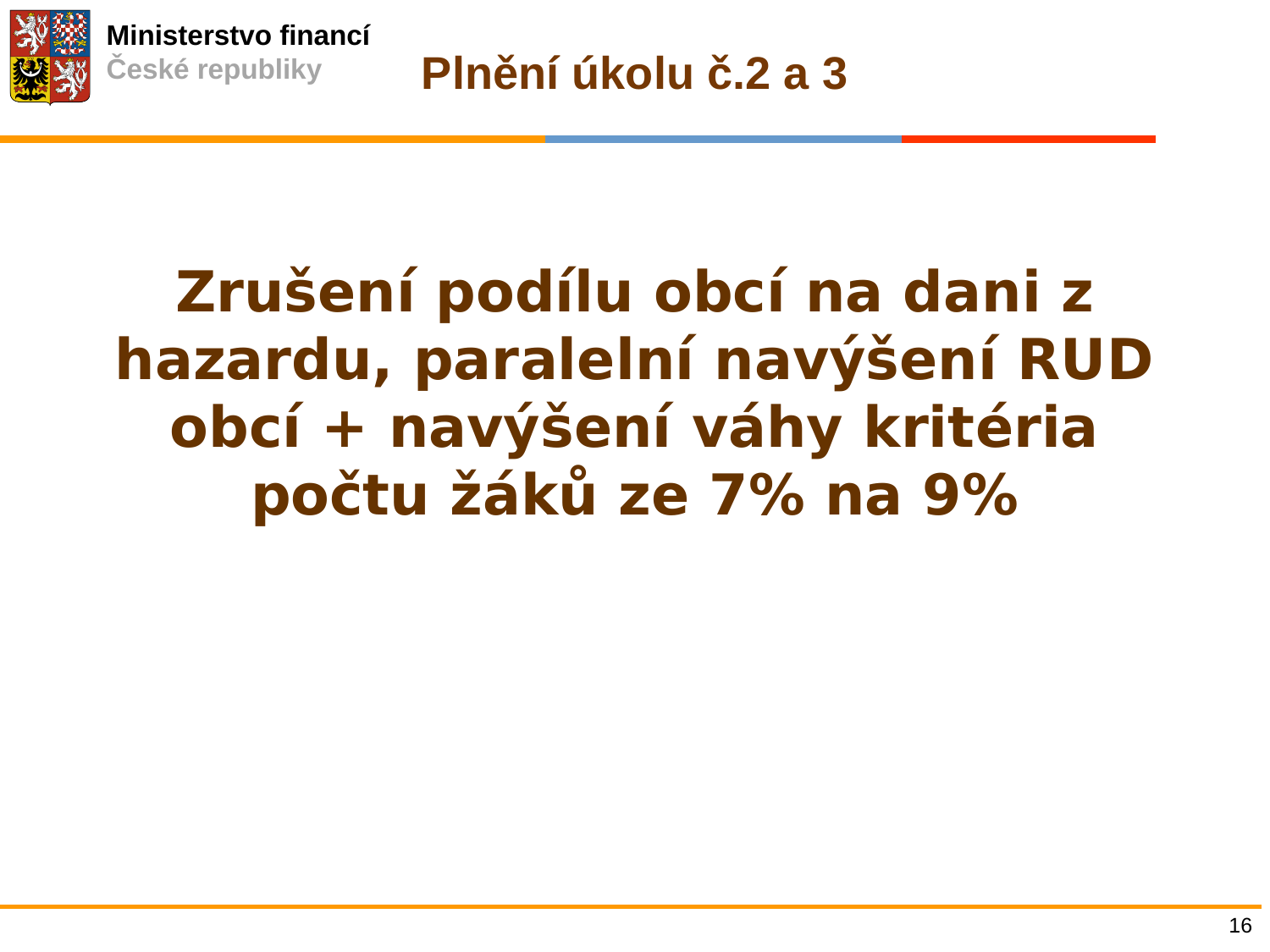

Plnění úkolu č.2 a 3

# Zrušení podílu obcí na dani z hazardu, paralelní navýšení RUD obcí + navýšení váhy kritéria počtu žáků ze 7% na 9%
16